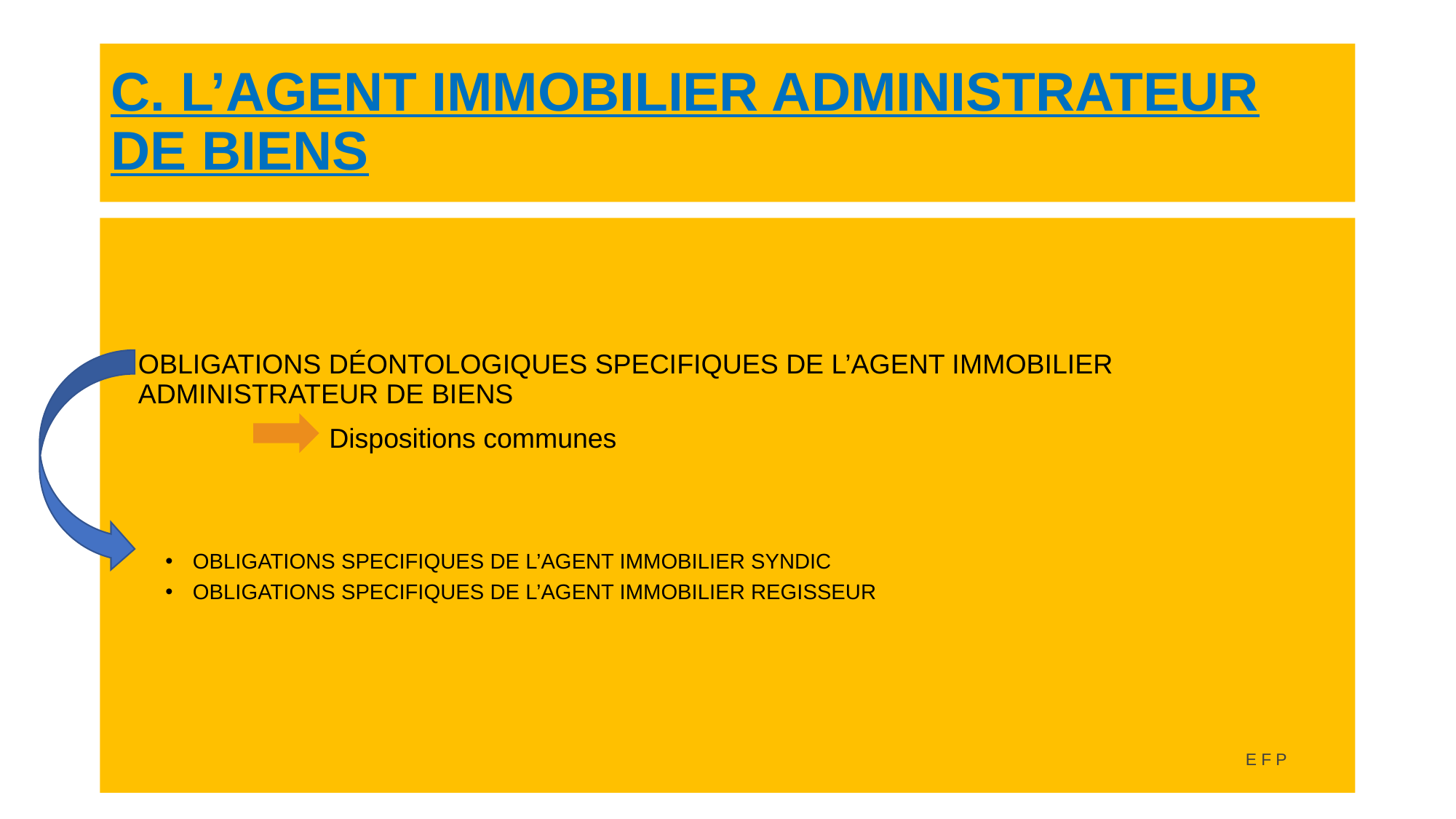

# C. L’AGENT IMMOBILIER ADMINISTRATEUR DE BIENS

OBLIGATIONS DÉONTOLOGIQUES SPECIFIQUES DE L’AGENT IMMOBILIER ADMINISTRATEUR DE BIENS
		Dispositions communes

OBLIGATIONS SPECIFIQUES DE L’AGENT IMMOBILIER SYNDIC
OBLIGATIONS SPECIFIQUES DE L’AGENT IMMOBILIER REGISSEUR

EFP